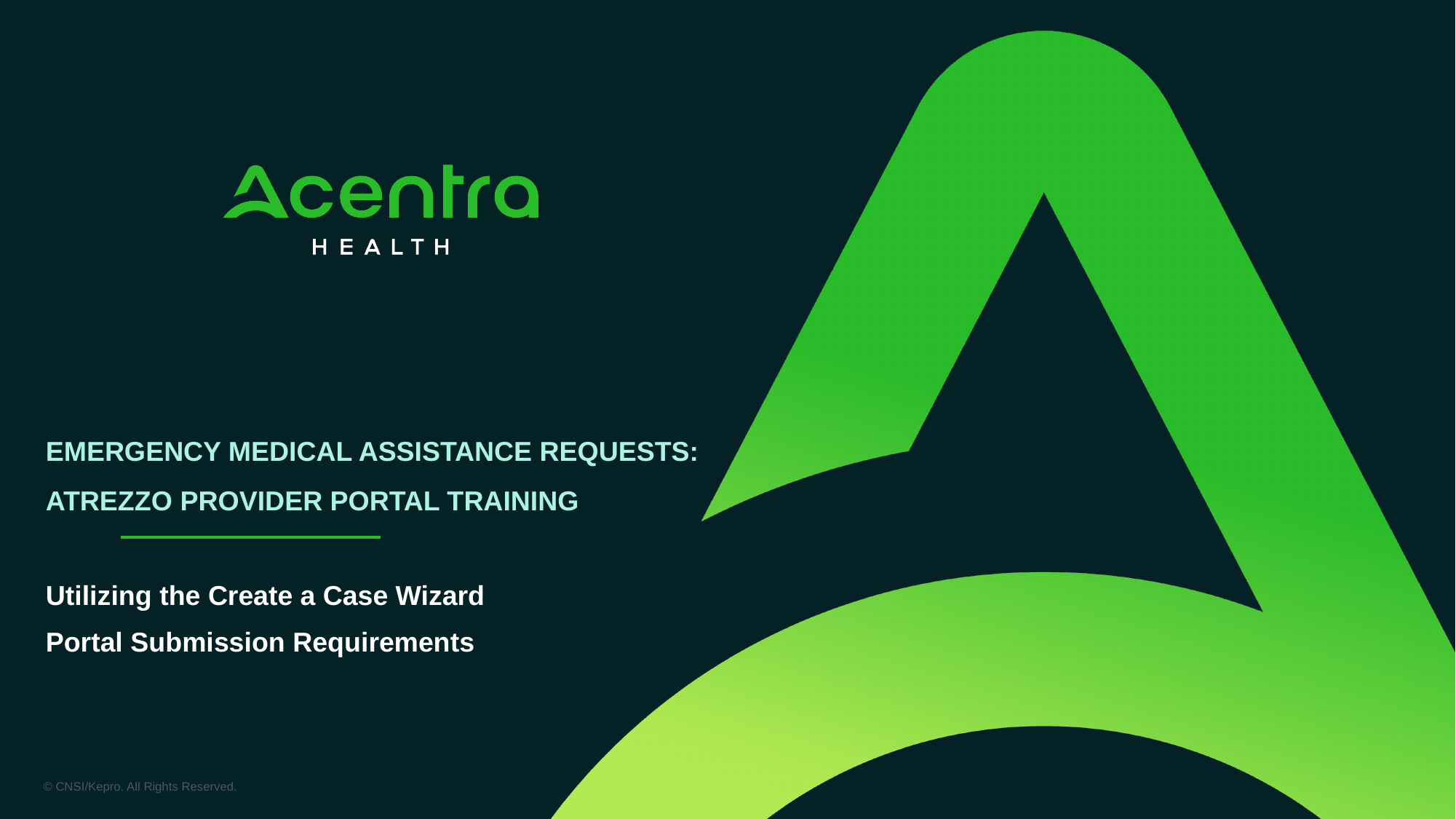

EMERGENCY MEDICAL ASSISTANCE REQUESTS: ATREZZO PROVIDER PORTAL TRAINING
Utilizing the Create a Case Wizard
Portal Submission Requirements